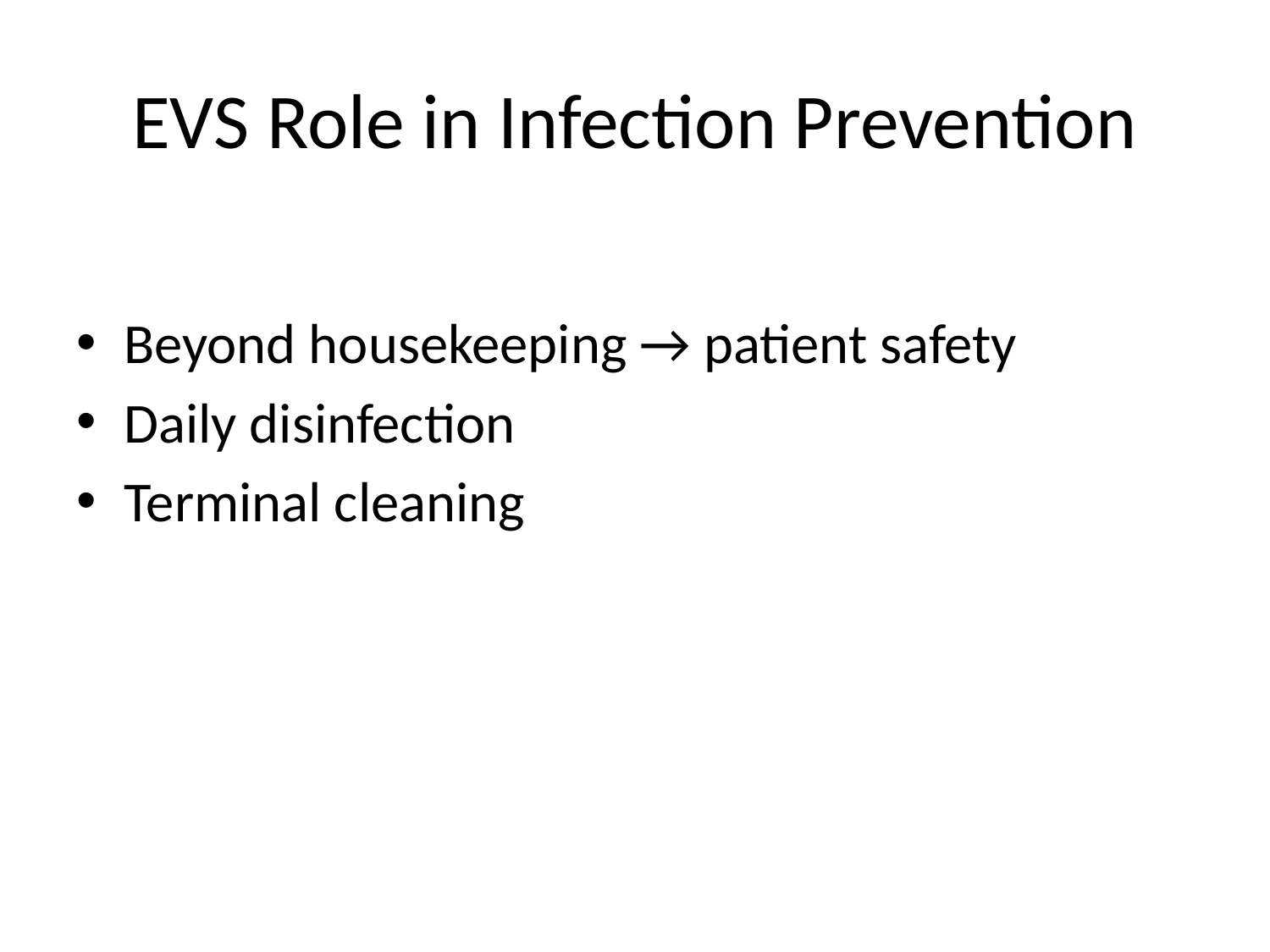

# EVS Role in Infection Prevention

Beyond housekeeping → patient safety
Daily disinfection
Terminal cleaning